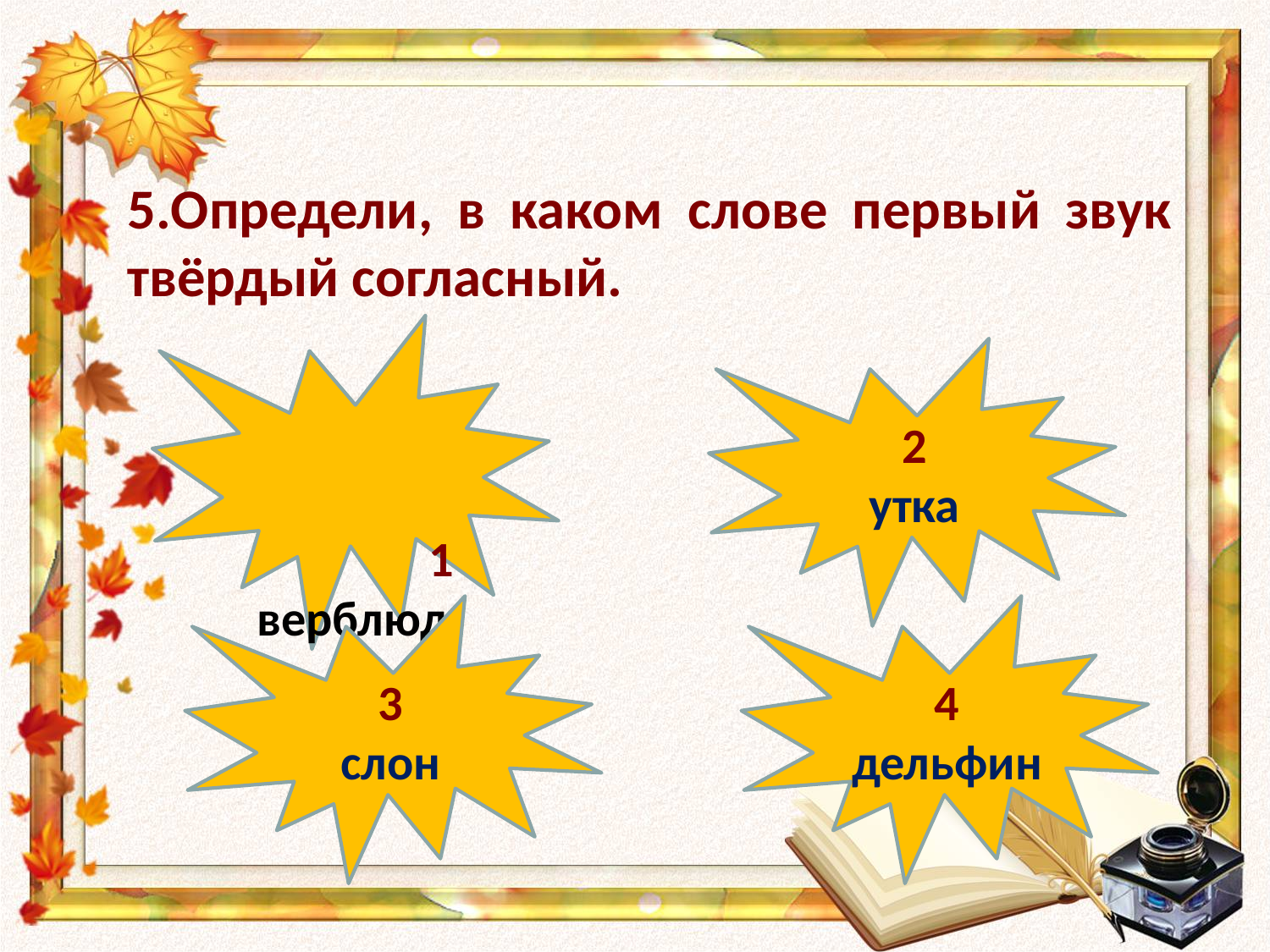

5.Определи, в каком слове первый звук твёрдый согласный.
                                                                                                                                                                                  1
верблюд
2
утка
4
дельфин
3
слон